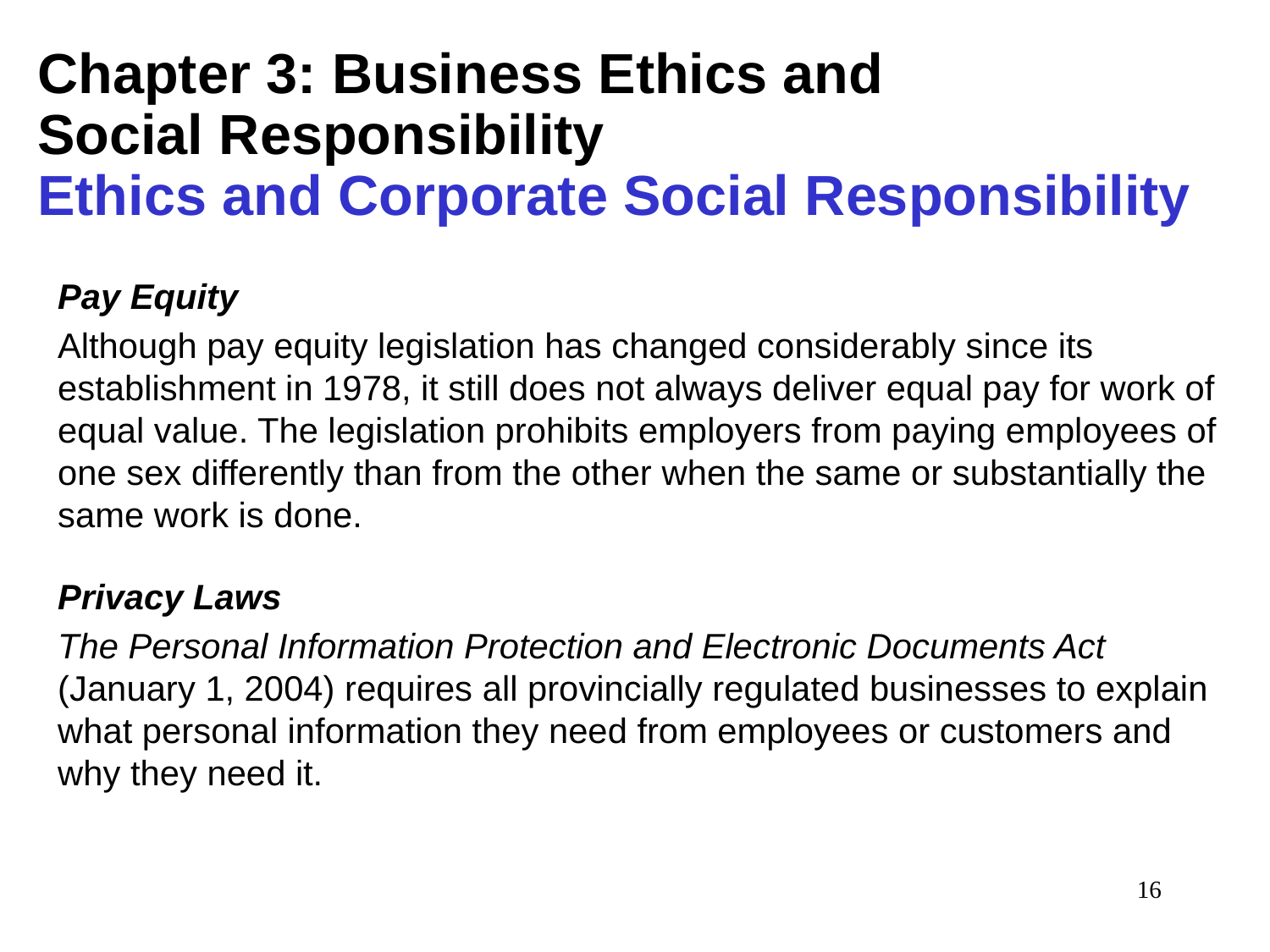

# Chapter 3: Business Ethics and Social Responsibility Ethics and Corporate Social Responsibility
Pay Equity
Although pay equity legislation has changed considerably since its establishment in 1978, it still does not always deliver equal pay for work of equal value. The legislation prohibits employers from paying employees of one sex differently than from the other when the same or substantially the same work is done.

Privacy Laws
The Personal Information Protection and Electronic Documents Act (January 1, 2004) requires all provincially regulated businesses to explain what personal information they need from employees or customers and why they need it.
16